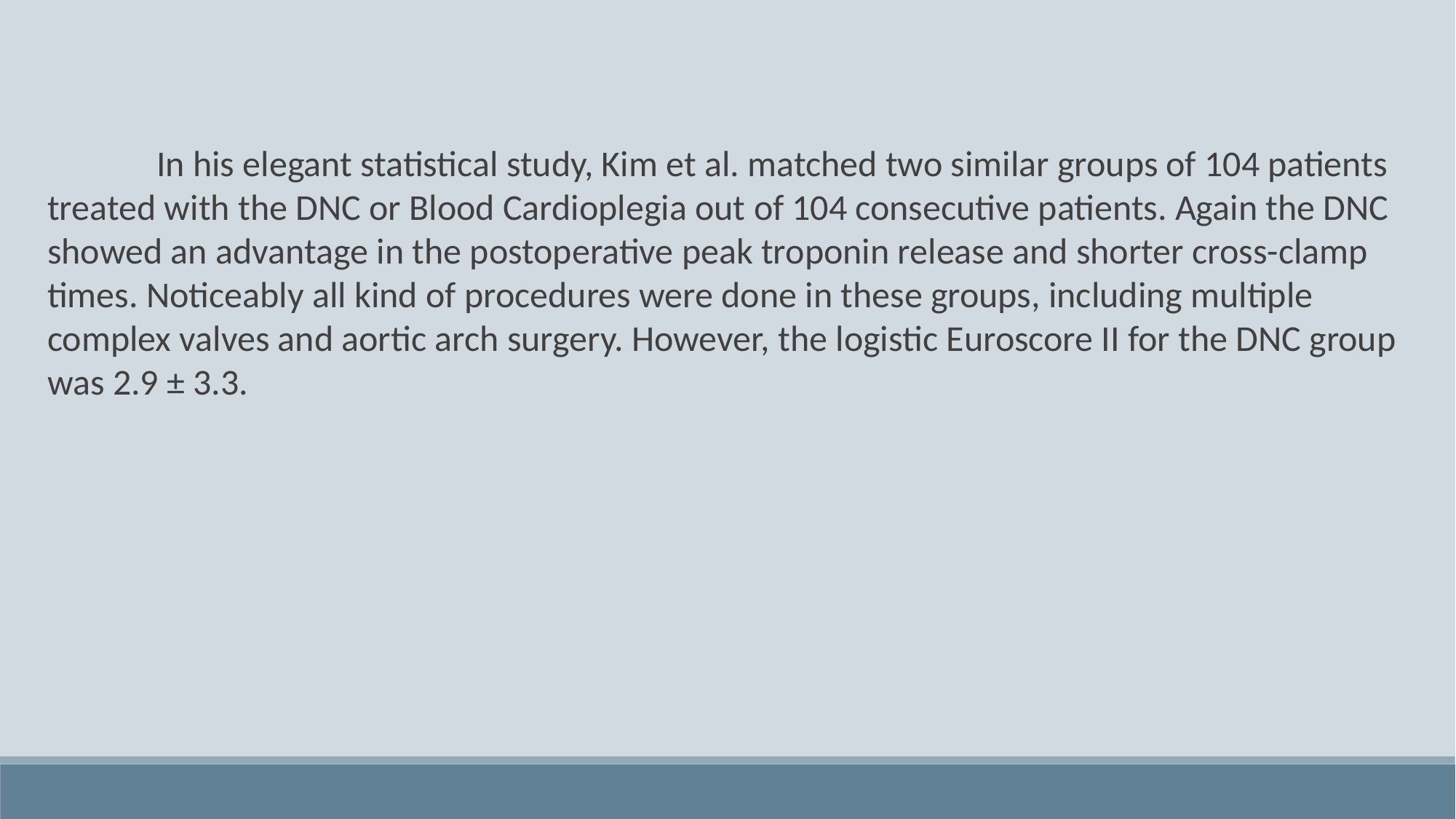

In his elegant statistical study, Kim et al. matched two similar groups of 104 patients treated with the DNC or Blood Cardioplegia out of 104 consecutive patients. Again the DNC showed an advantage in the postoperative peak troponin release and shorter cross-clamp times. Noticeably all kind of procedures were done in these groups, including multiple complex valves and aortic arch surgery. However, the logistic Euroscore II for the DNC group was 2.9 ± 3.3.